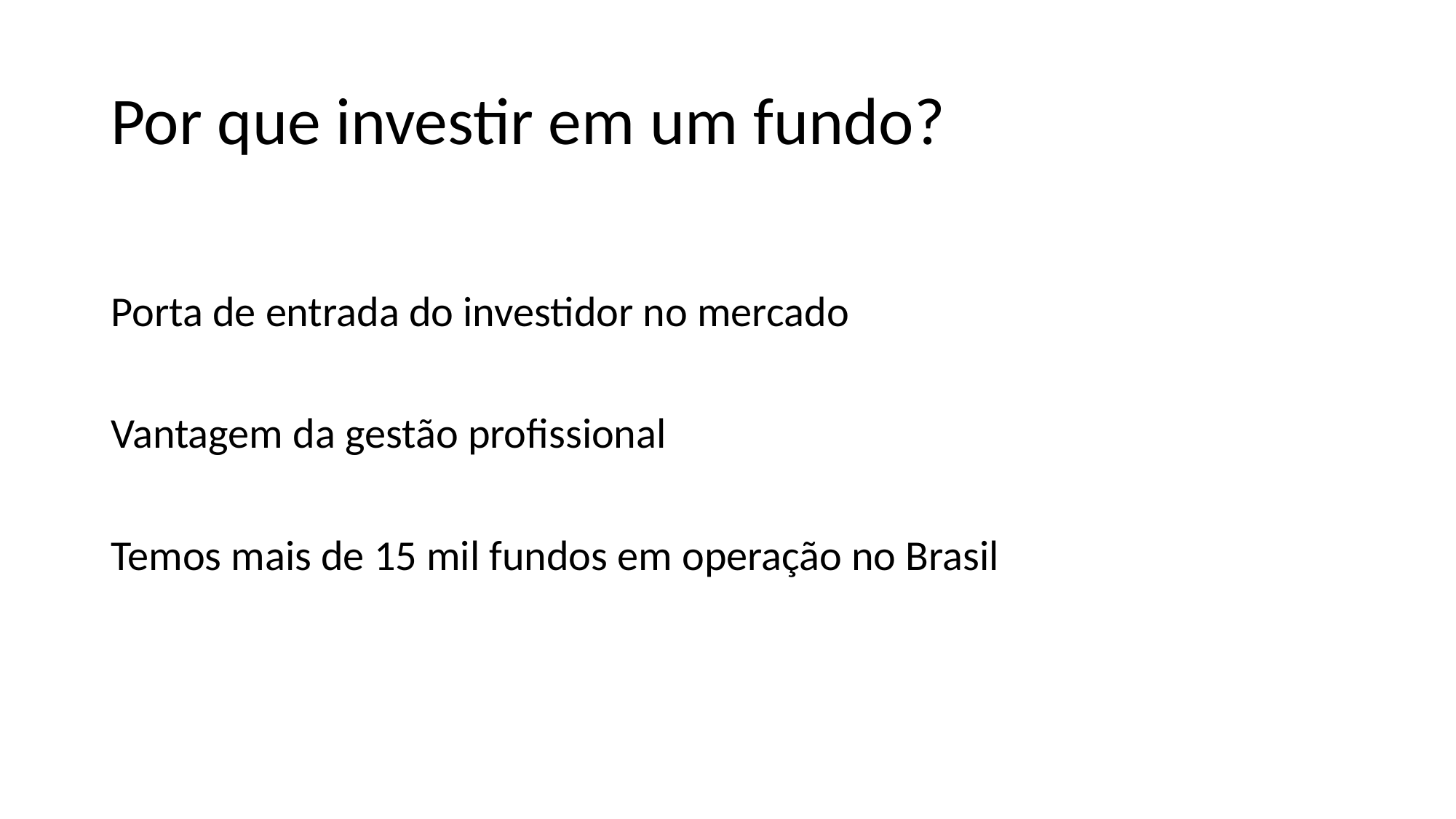

# Por que investir em um fundo?

Porta de entrada do investidor no mercado

Vantagem da gestão profissional

Temos mais de 15 mil fundos em operação no Brasil